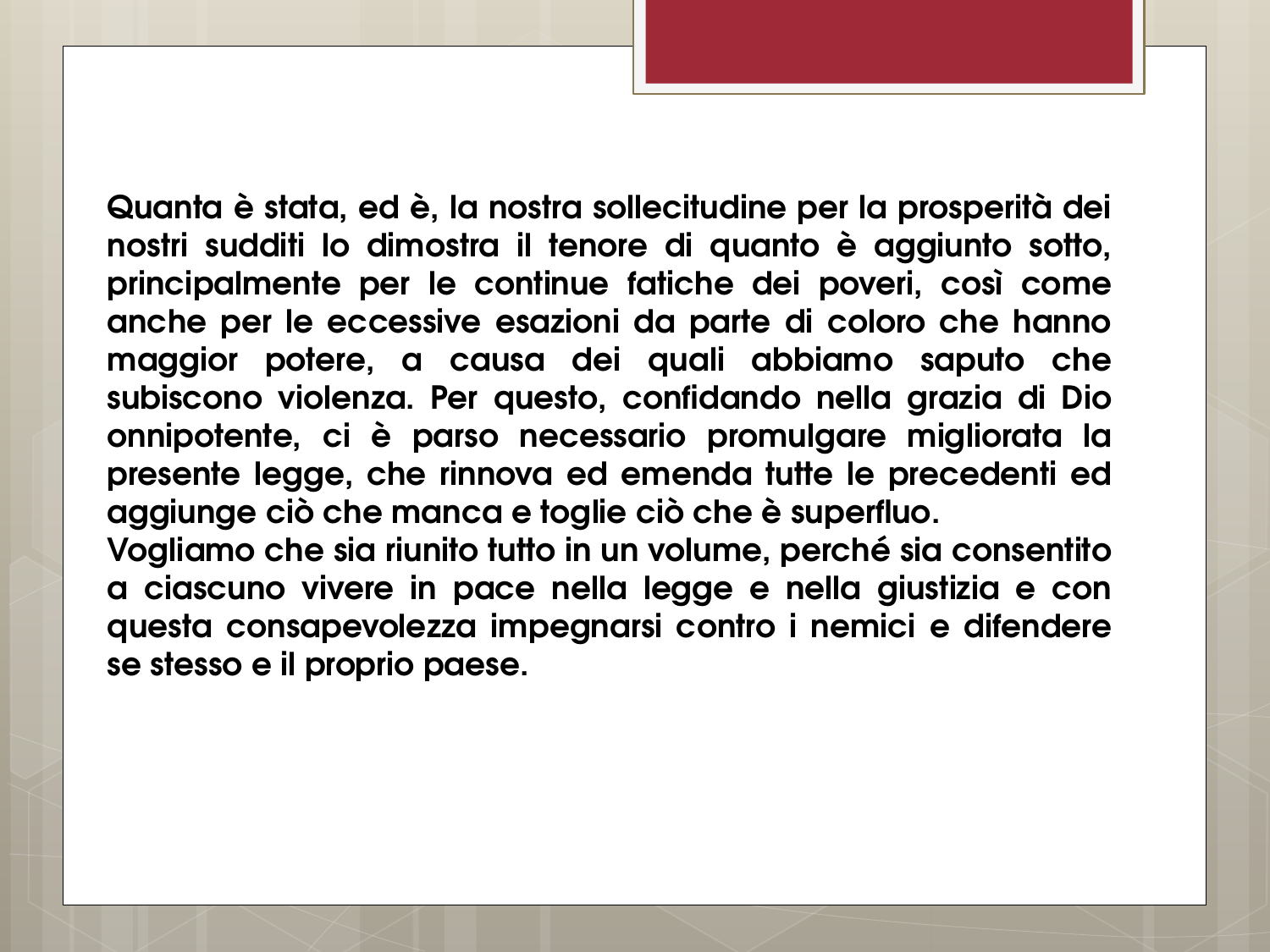

Quanta è stata, ed è, la nostra sollecitudine per la prosperità dei nostri sudditi lo dimostra il tenore di quanto è aggiunto sotto, principalmente per le continue fatiche dei poveri, così come anche per le eccessive esazioni da parte di coloro che hanno maggior potere, a causa dei quali abbiamo saputo che subiscono violenza. Per questo, confidando nella grazia di Dio onnipotente, ci è parso necessario promulgare migliorata la presente legge, che rinnova ed emenda tutte le precedenti ed aggiunge ciò che manca e toglie ciò che è superfluo.
Vogliamo che sia riunito tutto in un volume, perché sia consentito a ciascuno vivere in pace nella legge e nella giustizia e con questa consapevolezza impegnarsi contro i nemici e difendere se stesso e il proprio paese.